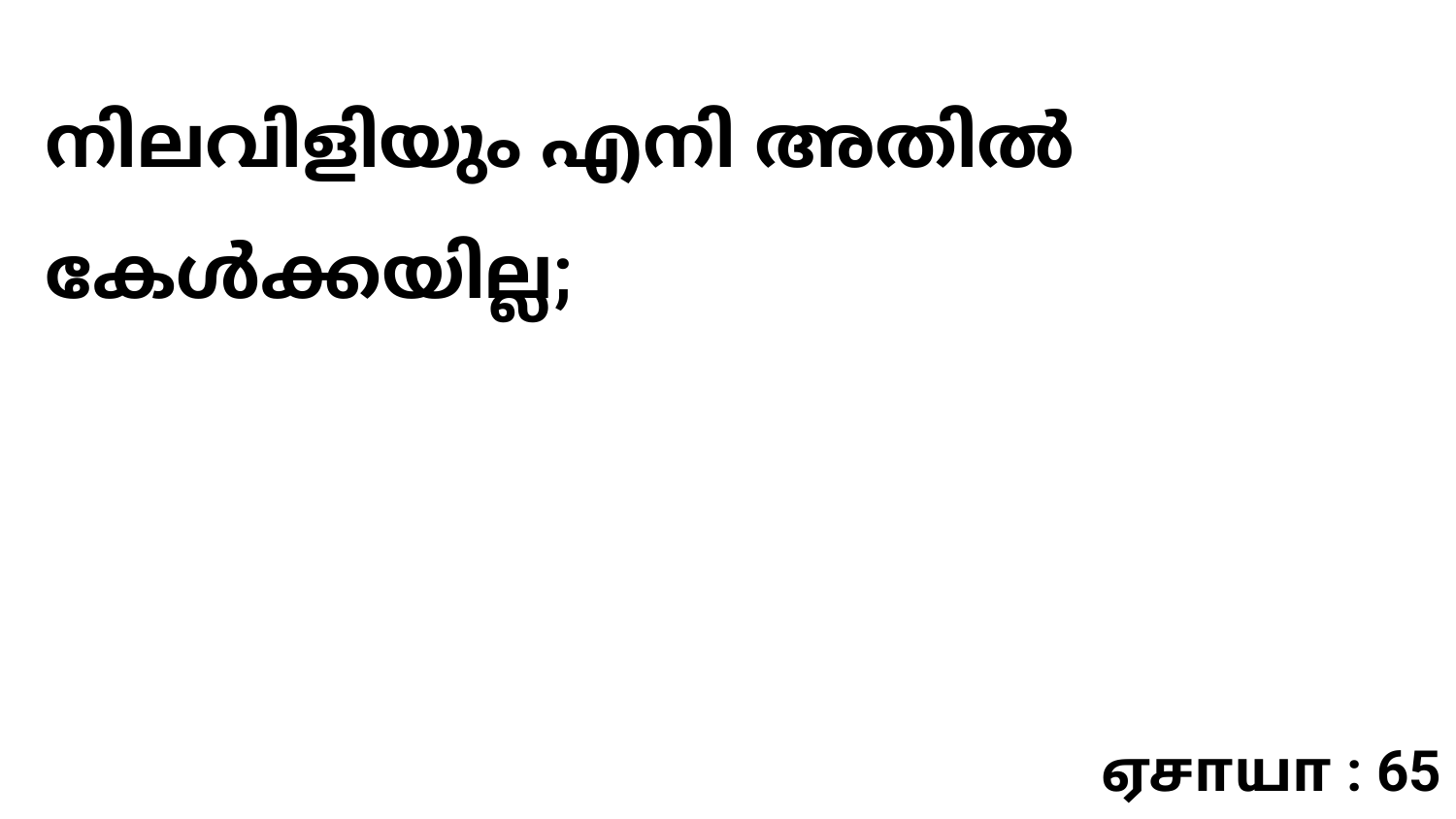

നിലവിളിയും എനി അതിൽ കേൾക്കയില്ല;
ஏசாயா : 65